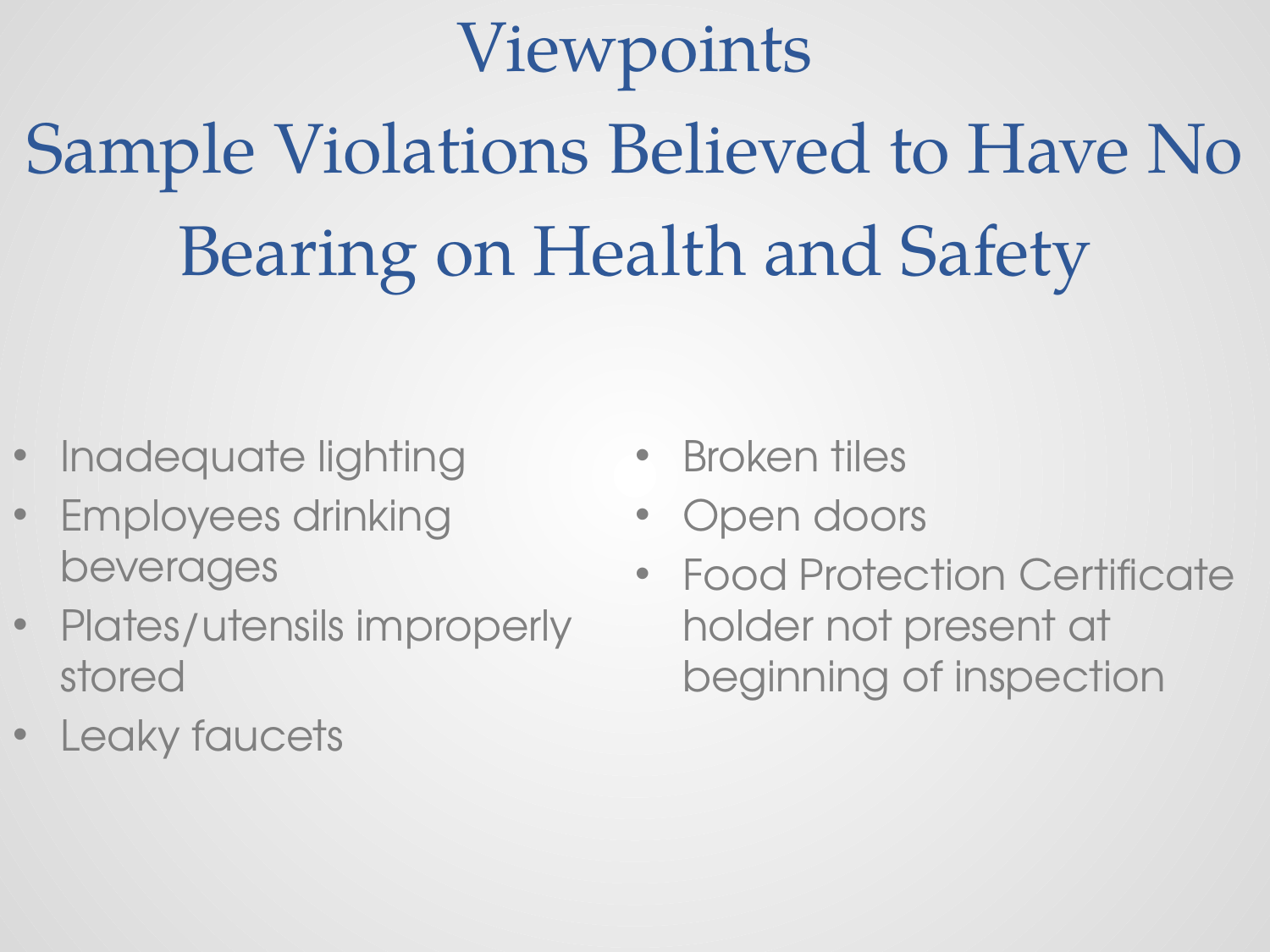

# Viewpoints Sample Violations Believed to Have No Bearing on Health and Safety
Inadequate lighting
Employees drinking beverages
Plates/utensils improperly stored
Leaky faucets

Broken tiles
Open doors
Food Protection Certificate holder not present at beginning of inspection